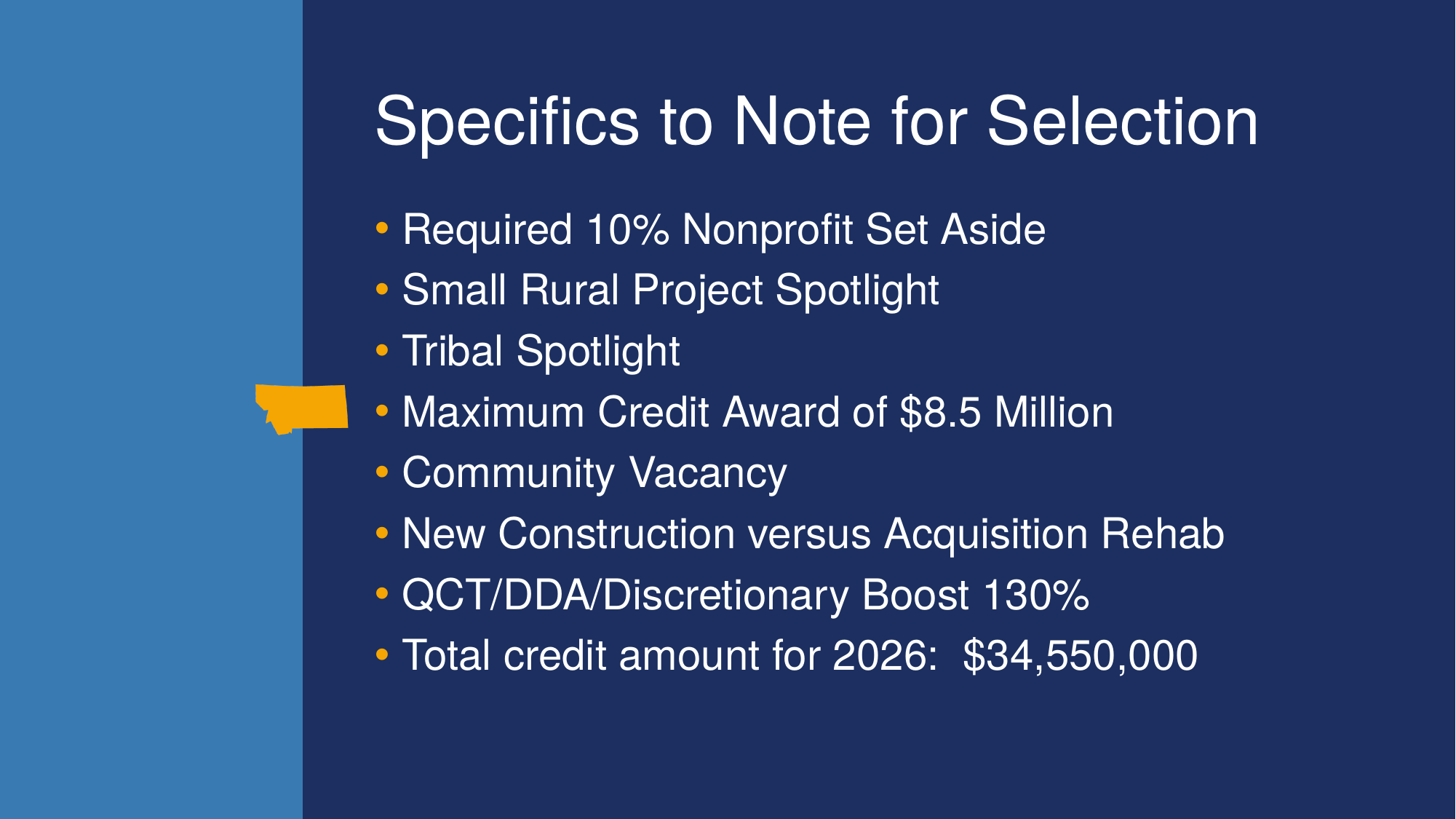

# Specifics to Note for Selection
Required 10% Nonprofit Set Aside
Small Rural Project Spotlight
Tribal Spotlight
Maximum Credit Award of $8.5 Million
Community Vacancy
New Construction versus Acquisition Rehab
QCT/DDA/Discretionary Boost 130%
Total credit amount for 2026:  $34,550,000